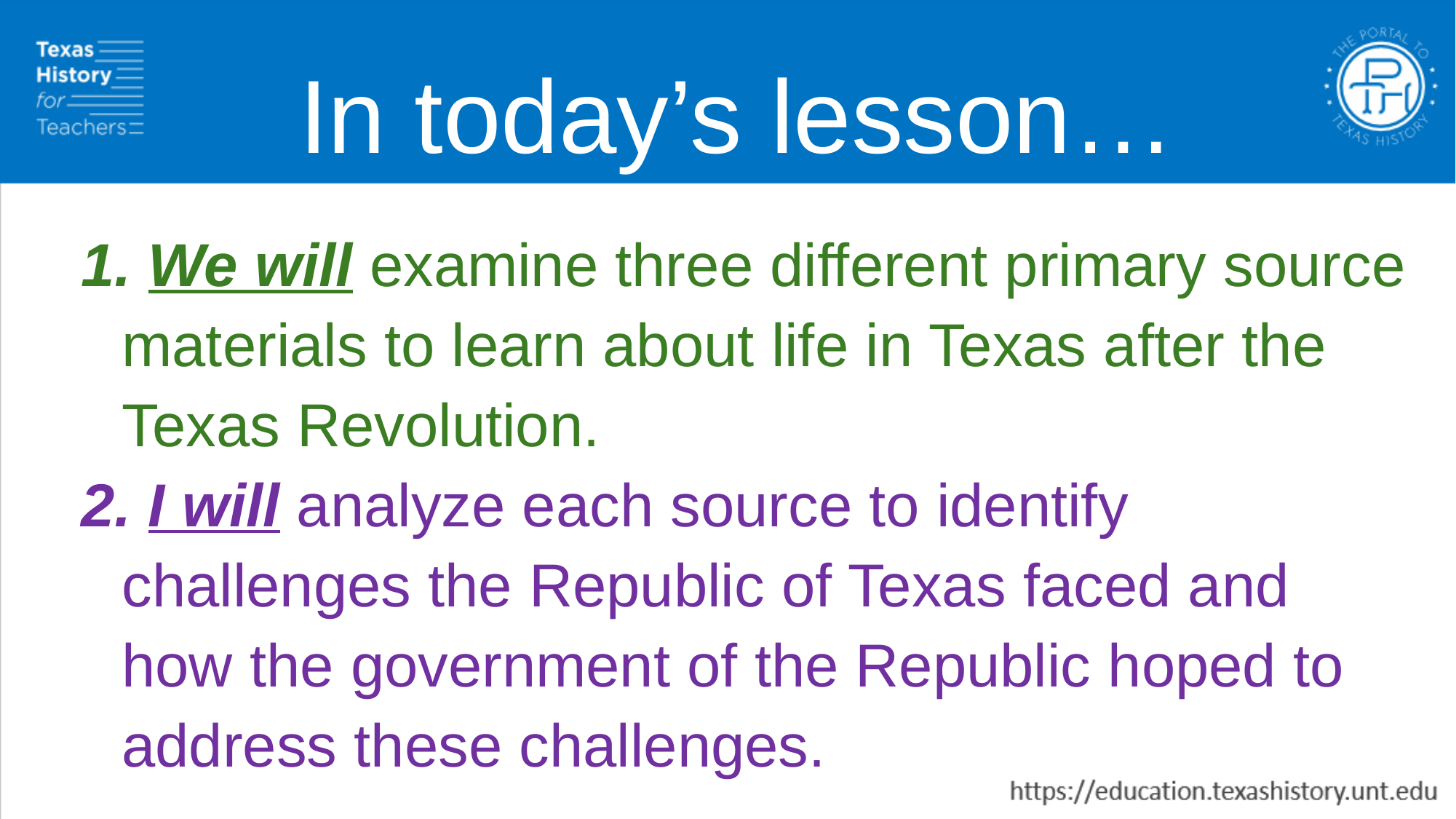

In today’s lesson…
 We will examine three different primary source materials to learn about life in Texas after the Texas Revolution.
 I will analyze each source to identify challenges the Republic of Texas faced and how the government of the Republic hoped to address these challenges.